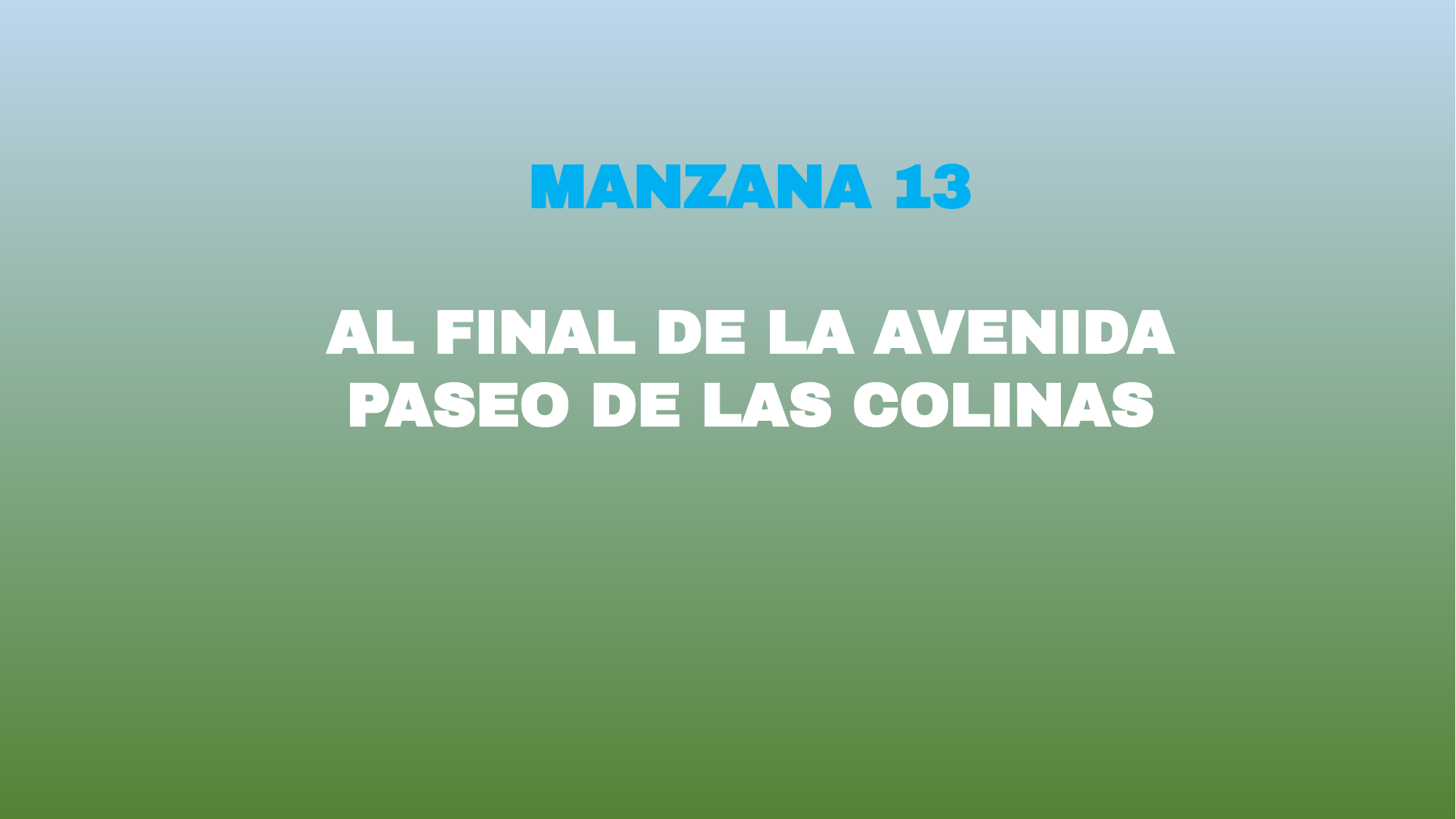

MANZANA 13

AL FINAL DE LA AVENIDA PASEO DE LAS COLINAS